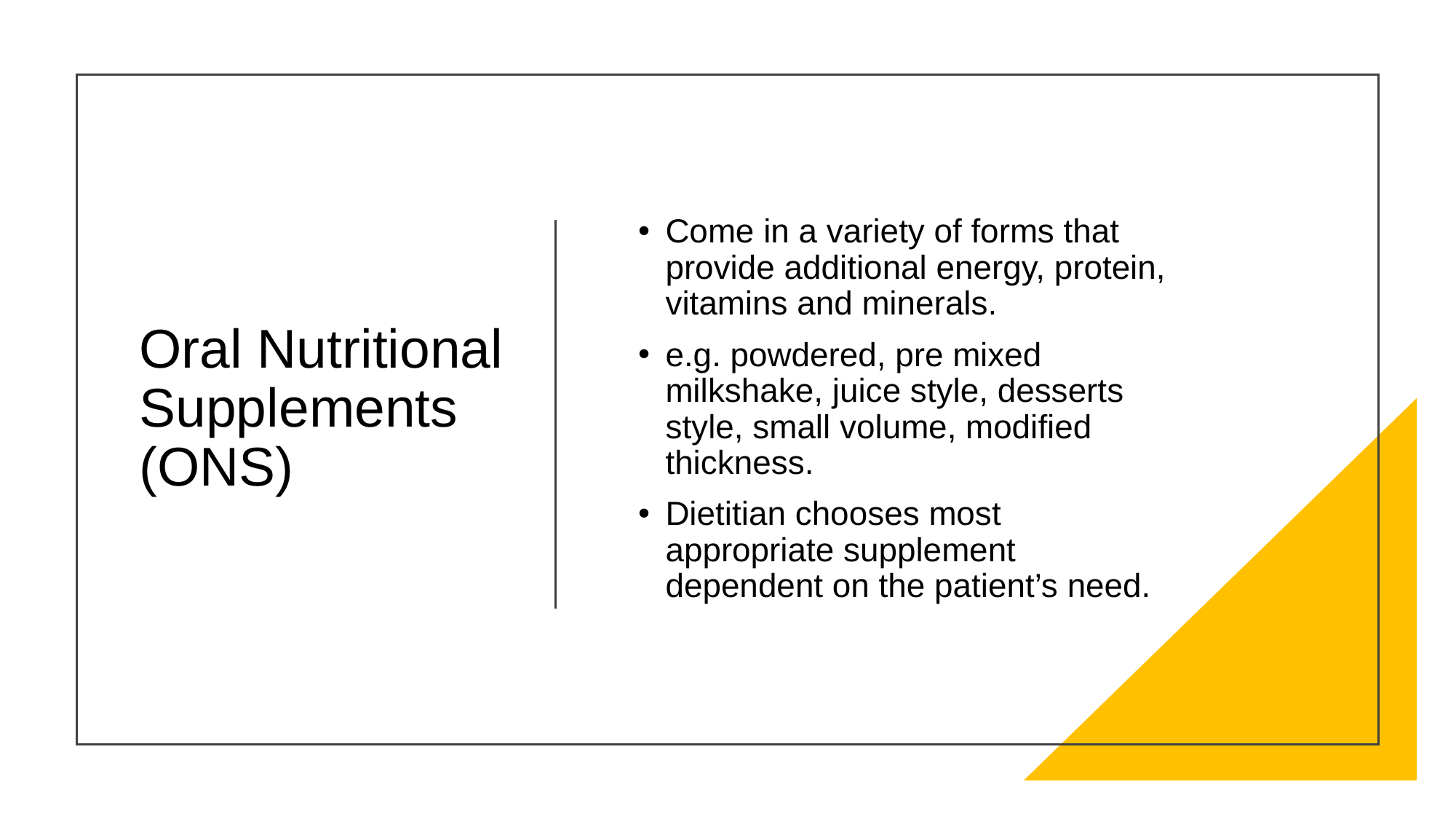

# Oral Nutritional Supplements (ONS)
Come in a variety of forms that provide additional energy, protein, vitamins and minerals.
e.g. powdered, pre mixed milkshake, juice style, desserts style, small volume, modified thickness.
Dietitian chooses most appropriate supplement dependent on the patient’s need.